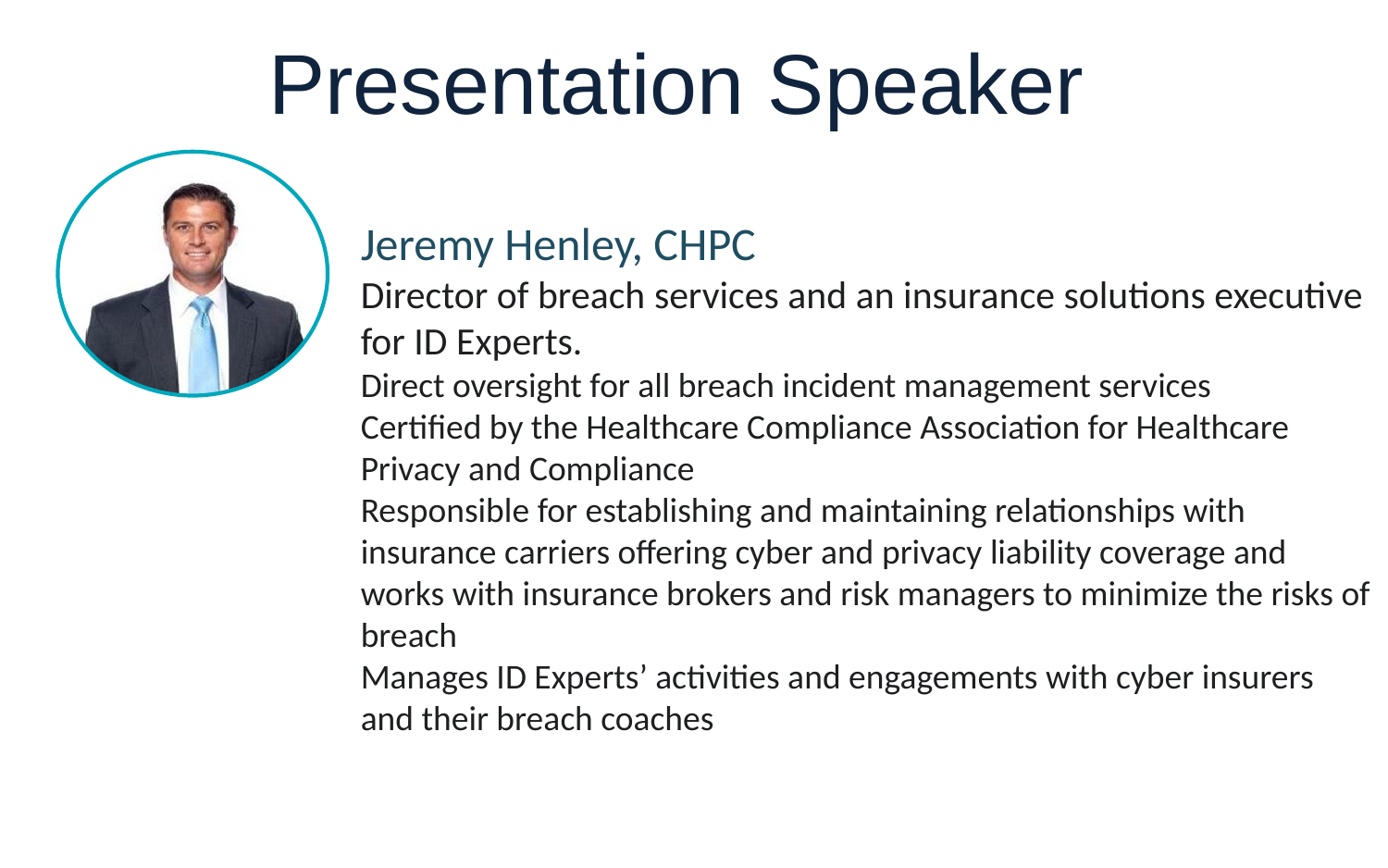

# Presentation Speaker

Jeremy Henley, CHPC
Director of breach services and an insurance solutions executive for ID Experts.
Direct oversight for all breach incident management services
Certified by the Healthcare Compliance Association for Healthcare Privacy and Compliance
Responsible for establishing and maintaining relationships with insurance carriers offering cyber and privacy liability coverage and works with insurance brokers and risk managers to minimize the risks of breach
Manages ID Experts’ activities and engagements with cyber insurers and their breach coaches